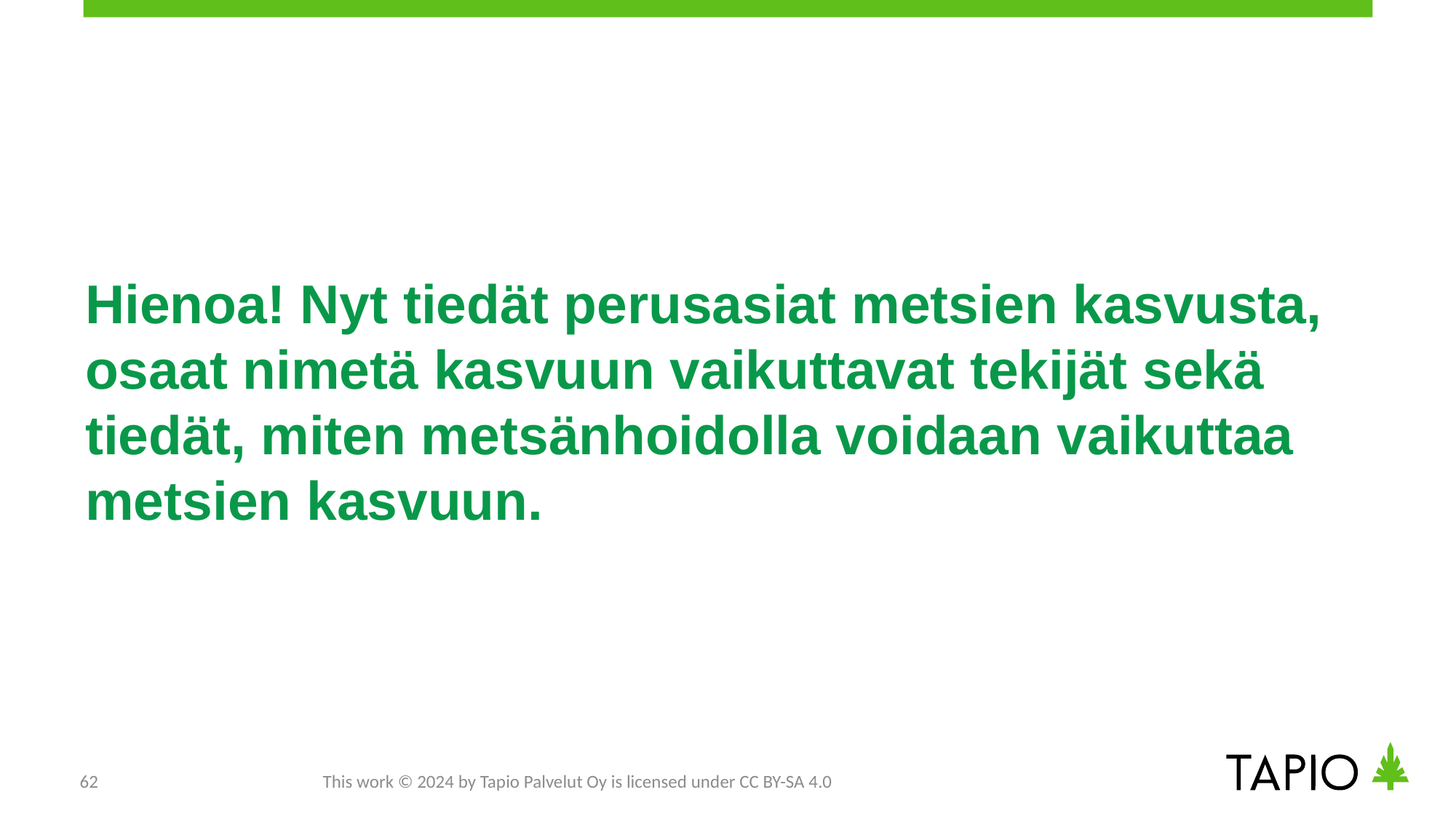

# Hienoa! Nyt tiedät perusasiat metsien kasvusta, osaat nimetä kasvuun vaikuttavat tekijät sekä tiedät, miten metsänhoidolla voidaan vaikuttaa metsien kasvuun.
62
This work © 2024 by Tapio Palvelut Oy is licensed under CC BY-SA 4.0